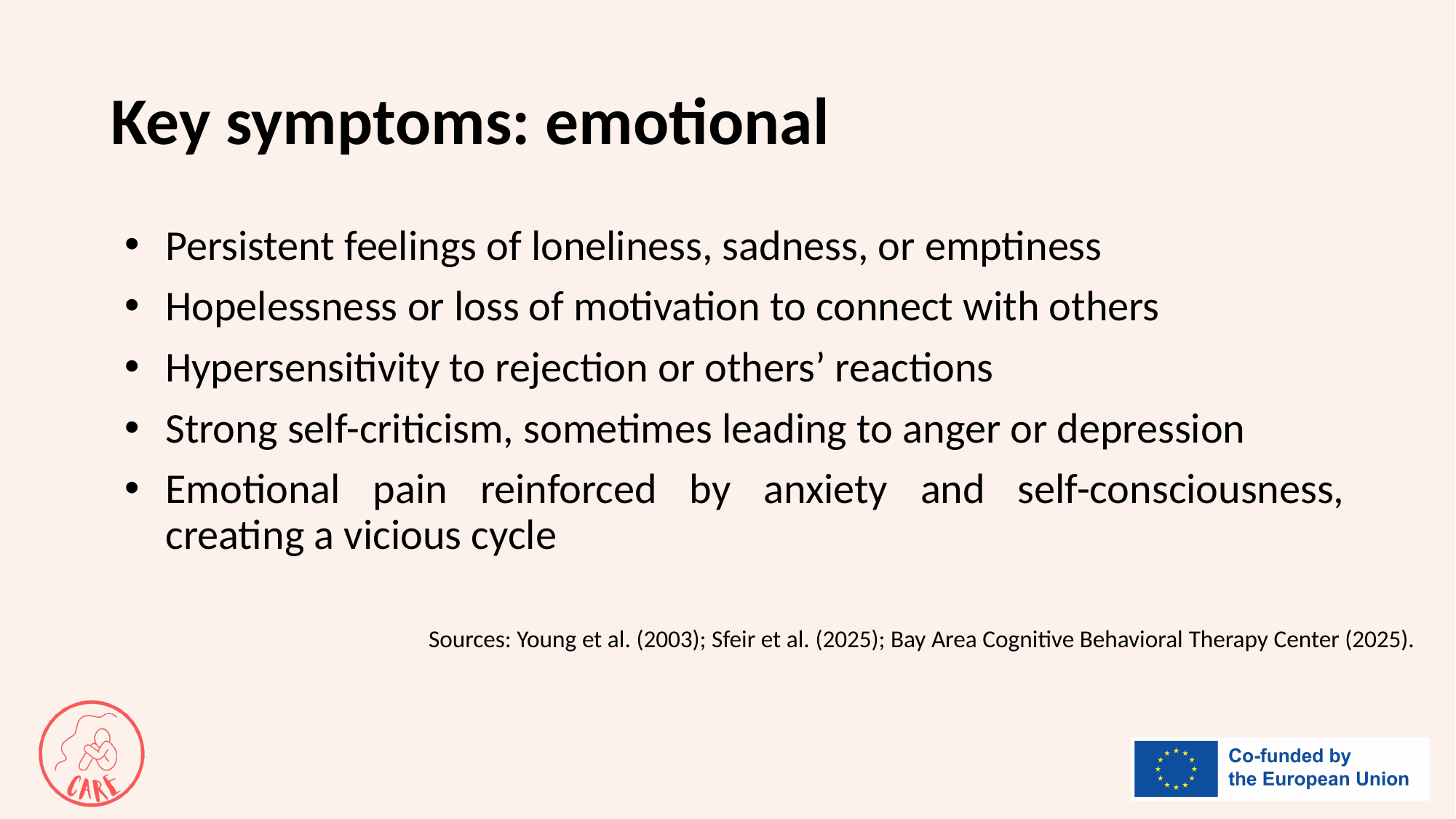

# Key symptoms: emotional
Persistent feelings of loneliness, sadness, or emptiness
Hopelessness or loss of motivation to connect with others
Hypersensitivity to rejection or others’ reactions
Strong self-criticism, sometimes leading to anger or depression
Emotional pain reinforced by anxiety and self-consciousness, creating a vicious cycle
Sources: Young et al. (2003); Sfeir et al. (2025); Bay Area Cognitive Behavioral Therapy Center (2025).